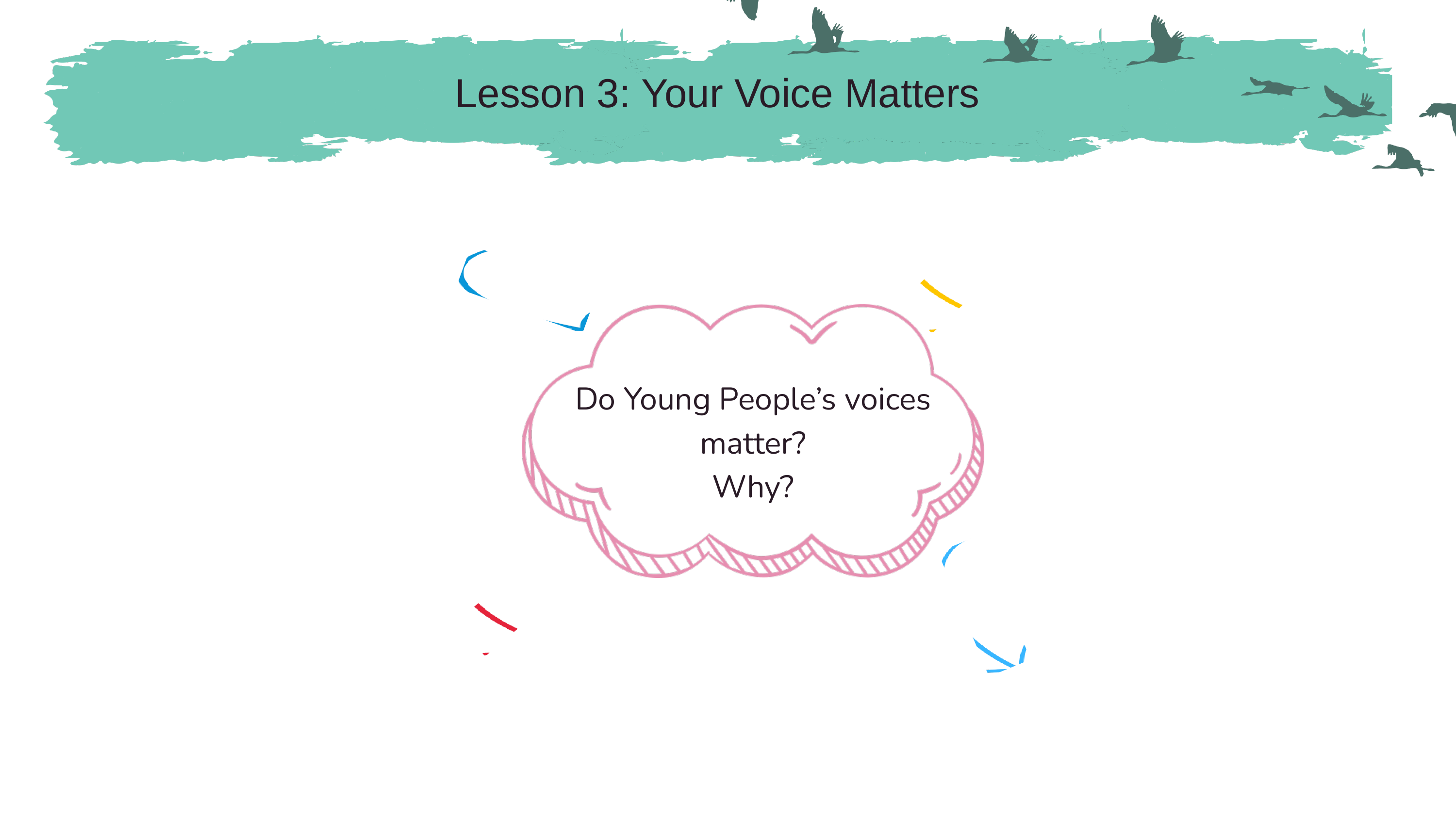

Lesson 3: Your Voice Matters

Do Young People’s voices matter?
Why?